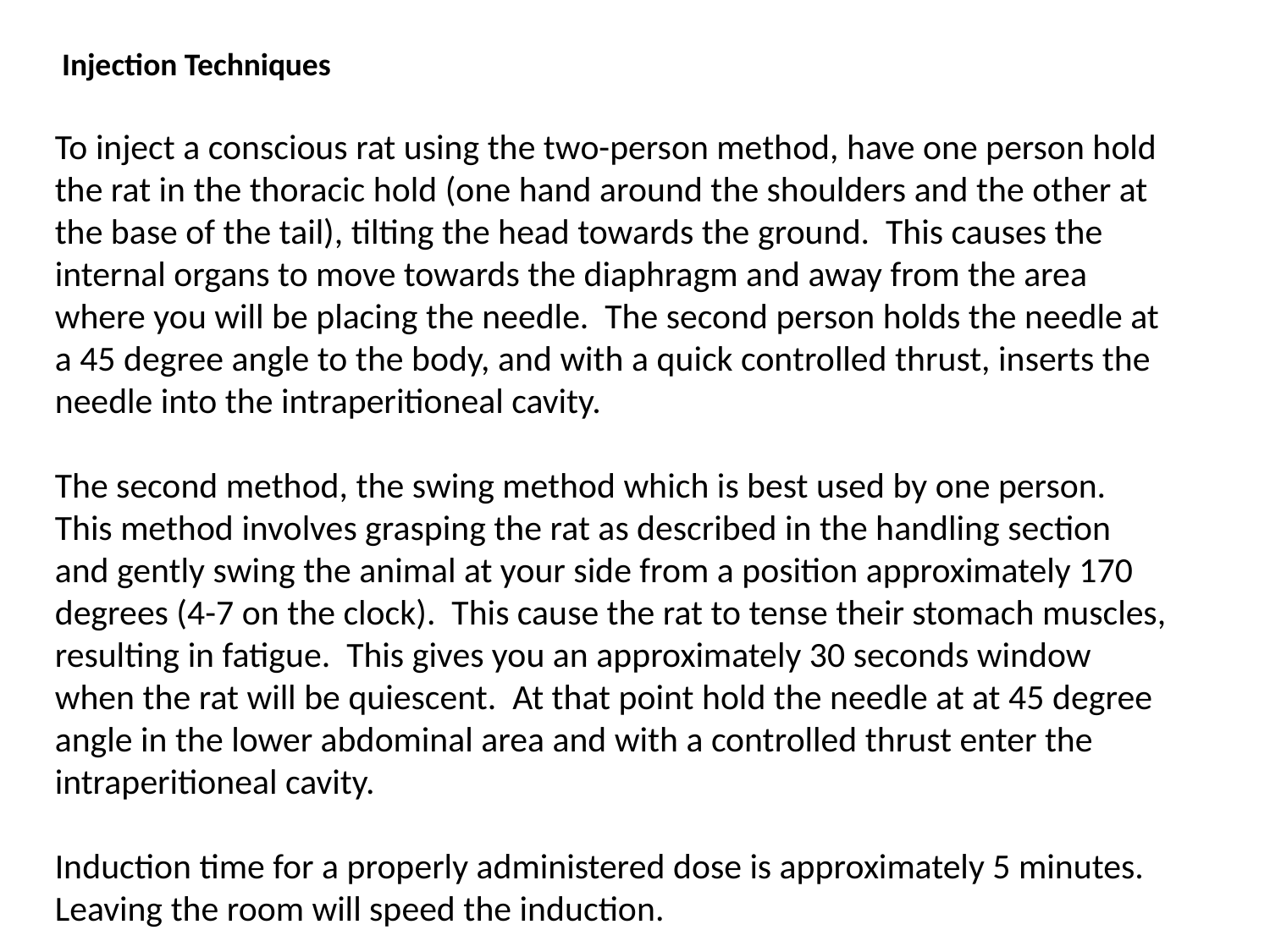

Injection Techniques

To inject a conscious rat using the two-person method, have one person hold the rat in the thoracic hold (one hand around the shoulders and the other at the base of the tail), tilting the head towards the ground.  This causes the internal organs to move towards the diaphragm and away from the area where you will be placing the needle.  The second person holds the needle at a 45 degree angle to the body, and with a quick controlled thrust, inserts the needle into the intraperitioneal cavity.

The second method, the swing method which is best used by one person.  This method involves grasping the rat as described in the handling section and gently swing the animal at your side from a position approximately 170 degrees (4-7 on the clock).  This cause the rat to tense their stomach muscles, resulting in fatigue.  This gives you an approximately 30 seconds window when the rat will be quiescent.  At that point hold the needle at at 45 degree angle in the lower abdominal area and with a controlled thrust enter the intraperitioneal cavity.

Induction time for a properly administered dose is approximately 5 minutes.  Leaving the room will speed the induction.